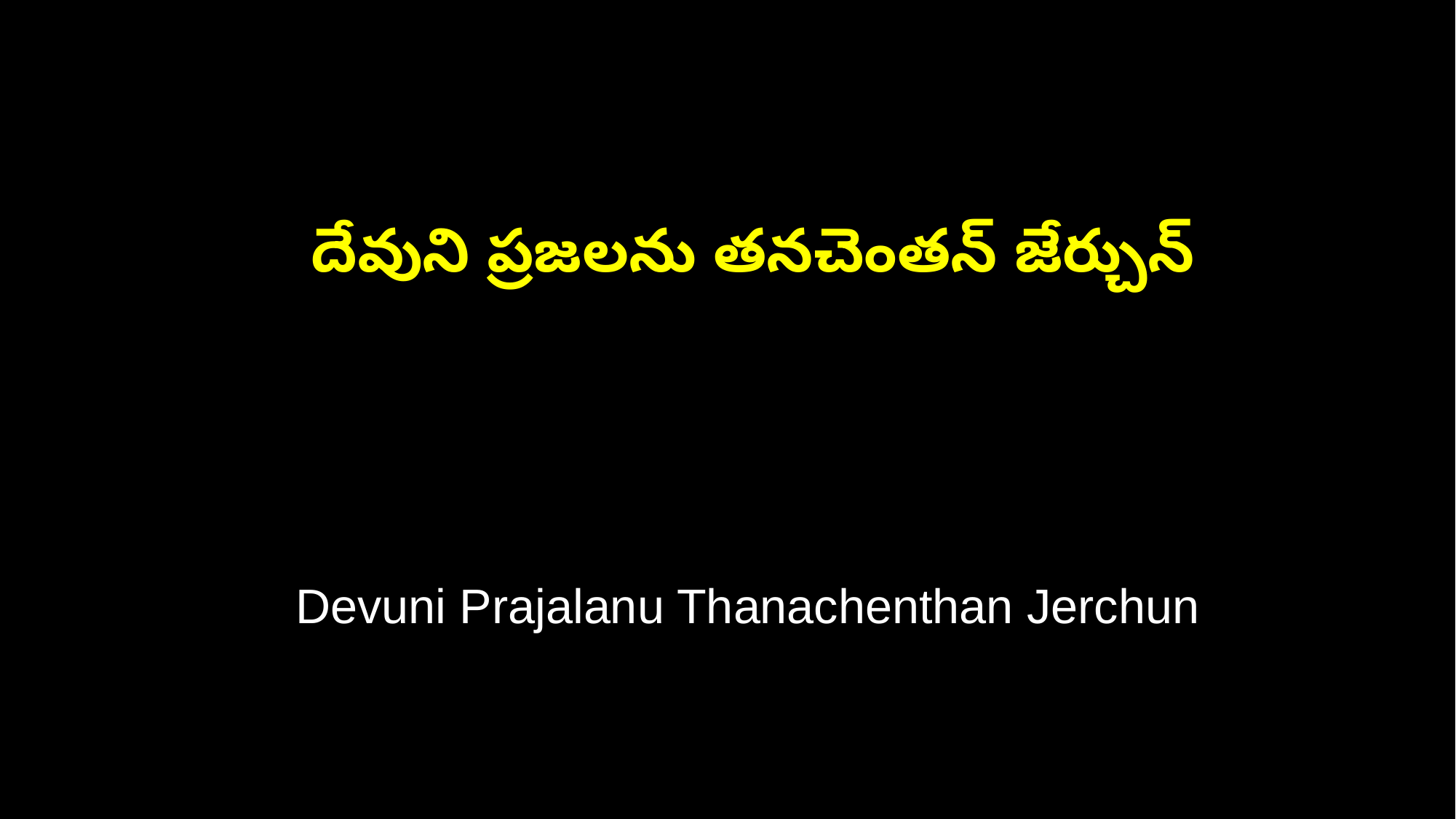

దేవుని ప్రజలను తనచెంతన్ జేర్చున్
   Devuni Prajalanu Thanachenthan Jerchun